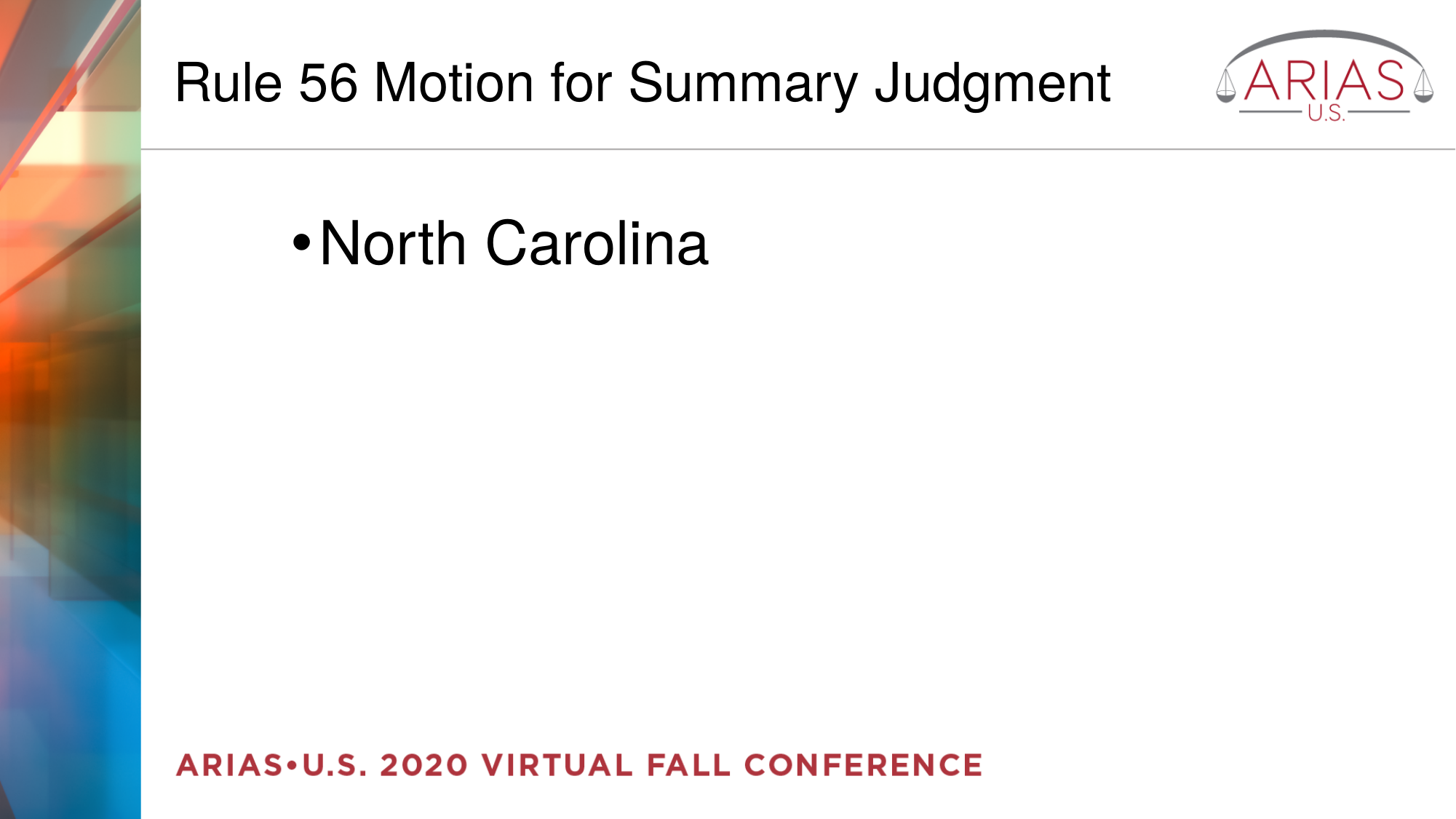

# Rule 56 Motion for Summary Judgment
North Carolina